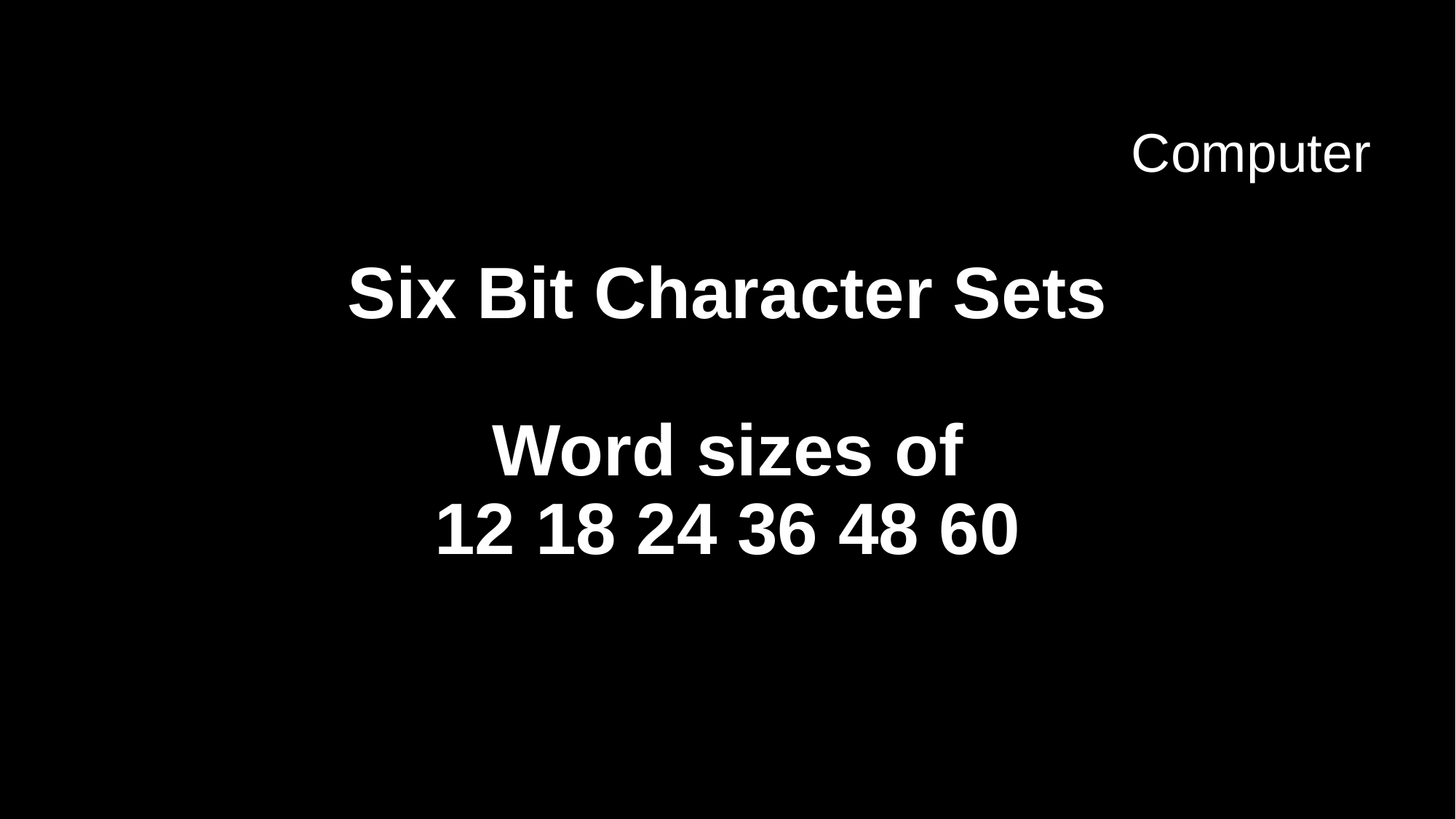

# Six Bit Character Sets Word sizes of 12 18 24 36 48 60
Computer